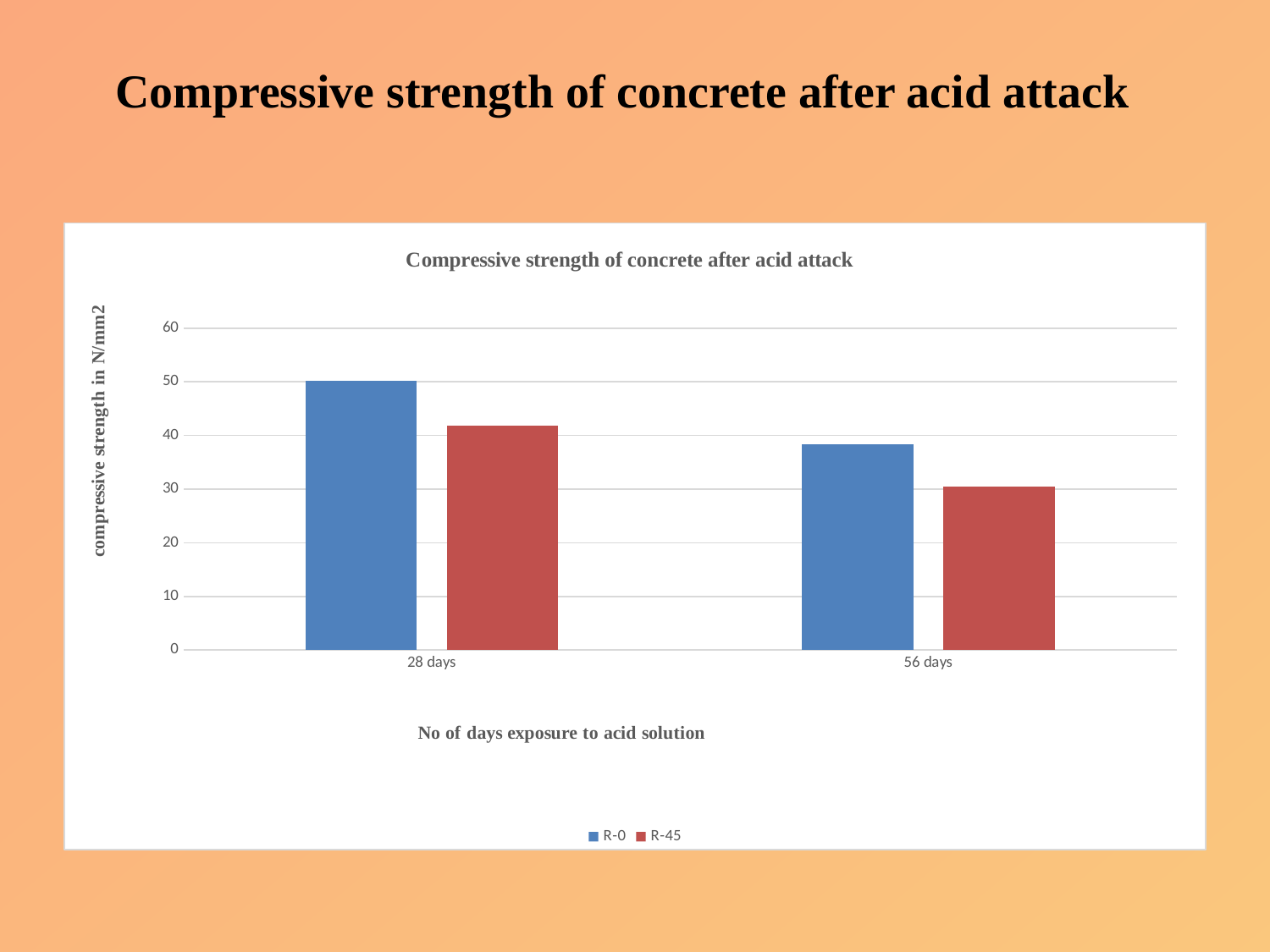

# Compressive strength of concrete after acid attack

### Chart: Compressive strength of concrete after acid attack

| Category | R-0 | R-45 |
|---|---|---|
| 28 days | 50.14 | 41.8 |
| 56 days | 38.36 | 30.52 |